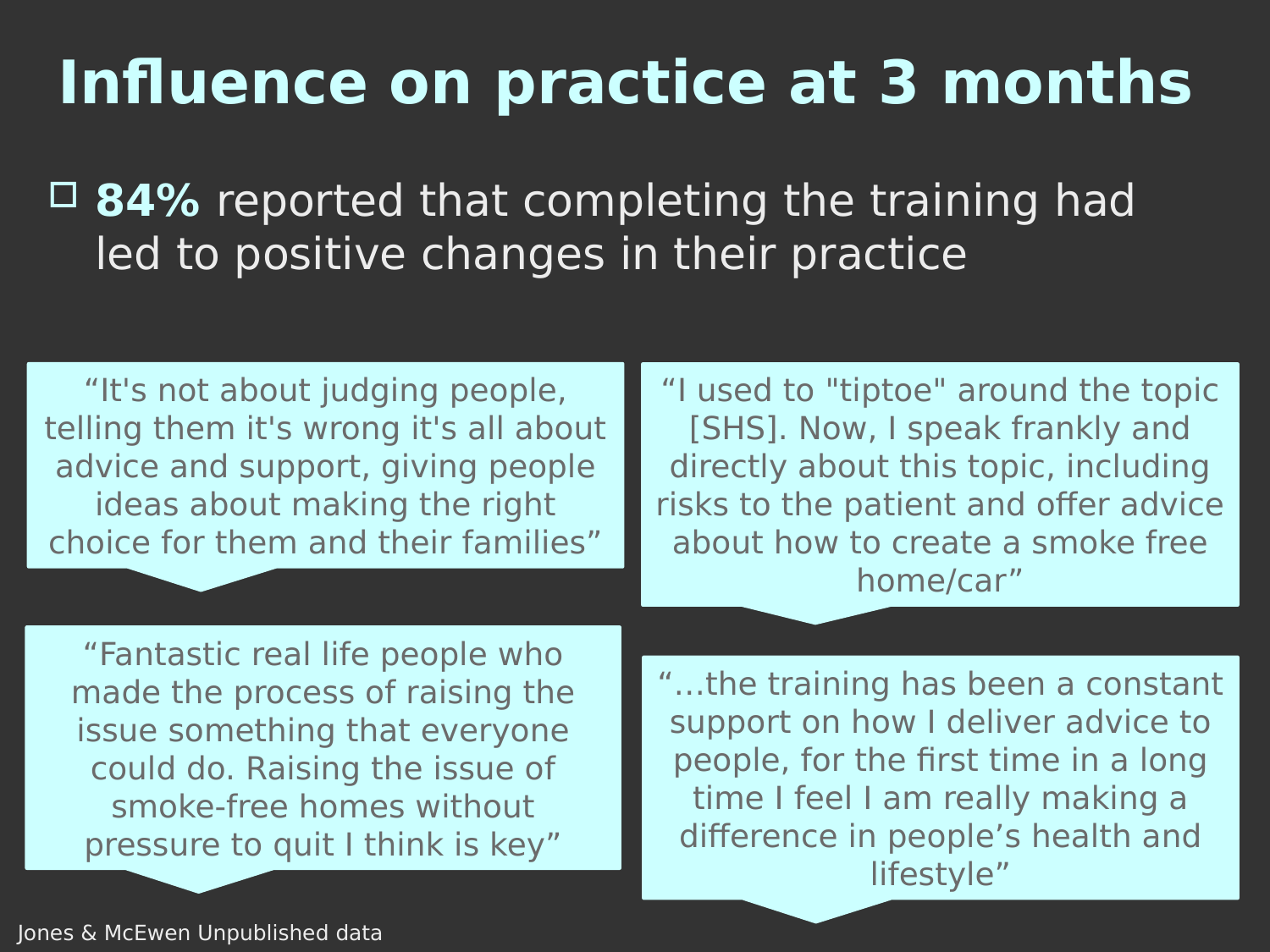

# Influence on practice at 3 months
84% reported that completing the training had led to positive changes in their practice
“It's not about judging people, telling them it's wrong it's all about advice and support, giving people ideas about making the right choice for them and their families”
“I used to "tiptoe" around the topic [SHS]. Now, I speak frankly and directly about this topic, including risks to the patient and offer advice about how to create a smoke free home/car”
“Fantastic real life people who made the process of raising the issue something that everyone could do. Raising the issue of smoke-free homes without pressure to quit I think is key”
“…the training has been a constant support on how I deliver advice to people, for the first time in a long time I feel I am really making a difference in people’s health and lifestyle”
Jones & McEwen Unpublished data